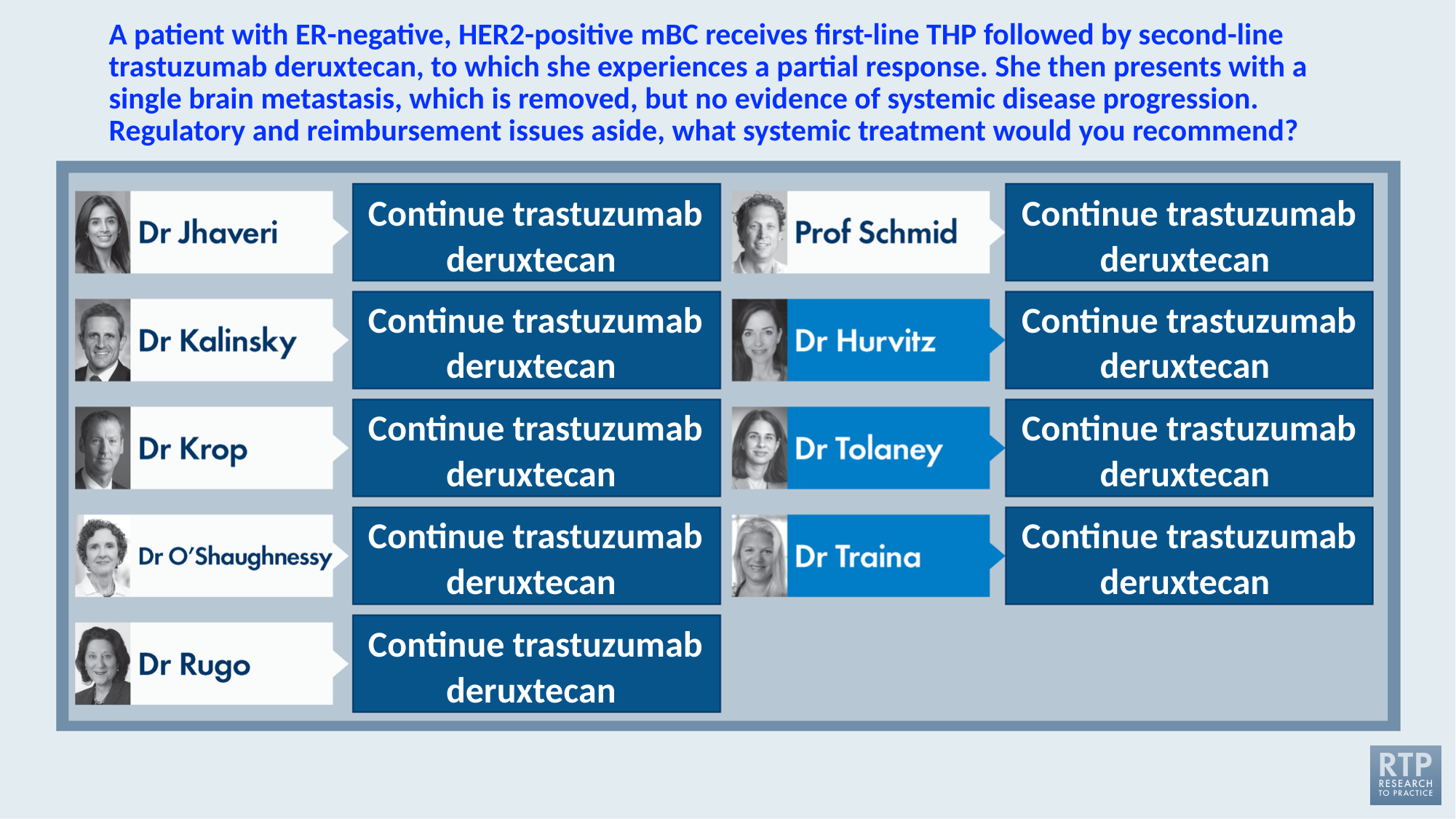

# A patient with ER-negative, HER2-positive mBC receives first-line THP followed by second-line trastuzumab deruxtecan, to which she experiences a partial response. She then presents with a single brain metastasis, which is removed, but no evidence of systemic disease progression. Regulatory and reimbursement issues aside, what systemic treatment would you recommend?
Continue trastuzumab deruxtecan
Continue trastuzumab deruxtecan
Continue trastuzumab deruxtecan
Continue trastuzumab deruxtecan
Continue trastuzumab deruxtecan
Continue trastuzumab deruxtecan
Continue trastuzumab deruxtecan
Continue trastuzumab deruxtecan
Continue trastuzumab deruxtecan